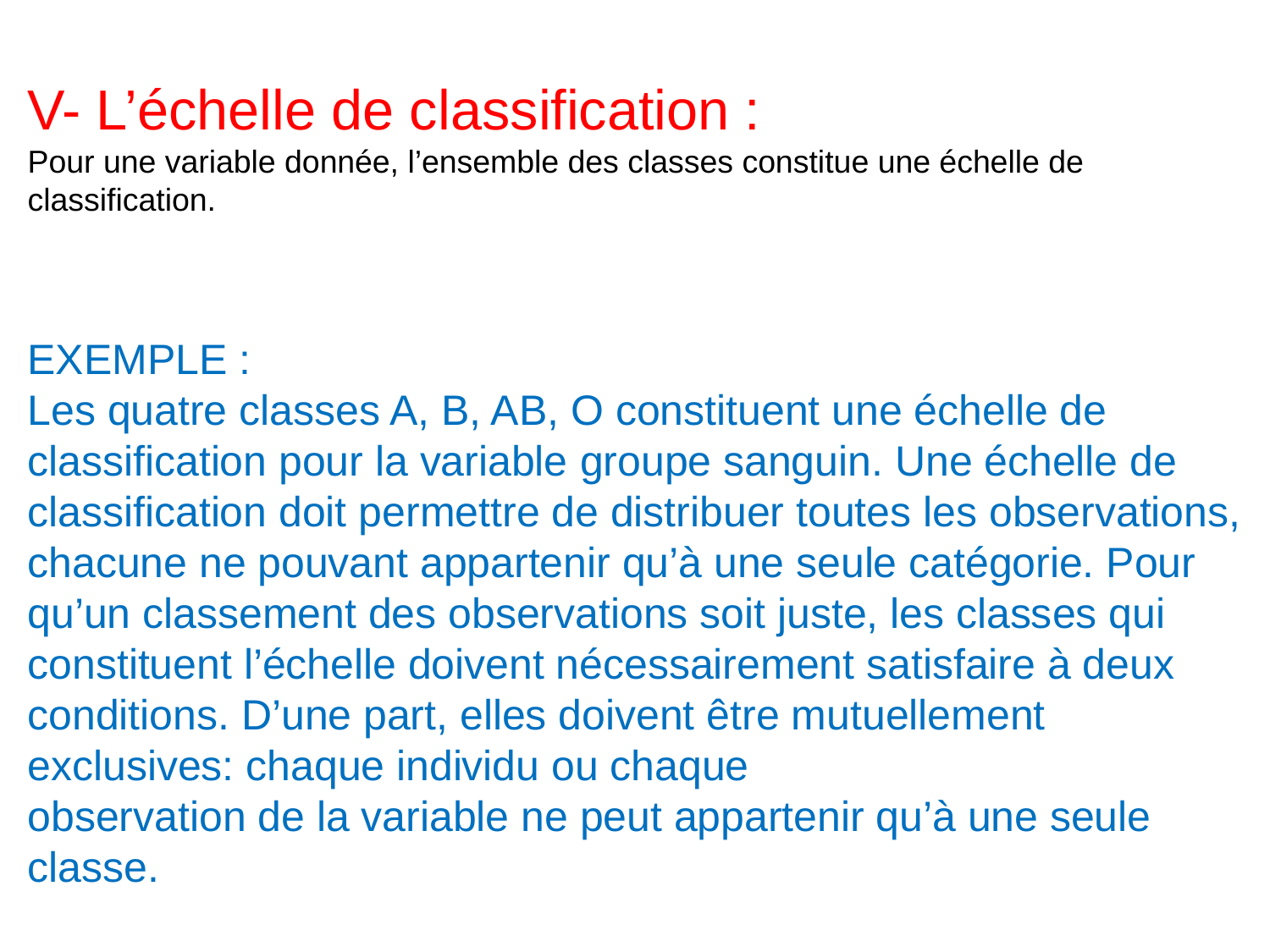

# V- L’échelle de classification : Pour une variable donnée, l’ensemble des classes constitue une échelle de classification.   21 EXEMPLE : Les quatre classes A, B, AB, O constituent une échelle de classification pour la variable groupe sanguin. Une échelle de classification doit permettre de distribuer toutes les observations, chacune ne pouvant appartenir qu’à une seule catégorie. Pour qu’un classement des observations soit juste, les classes qui constituent l’échelle doivent nécessairement satisfaire à deux conditions. D’une part, elles doivent être mutuellement exclusives: chaque individu ou chaque observation de la variable ne peut appartenir qu’à une seule classe.